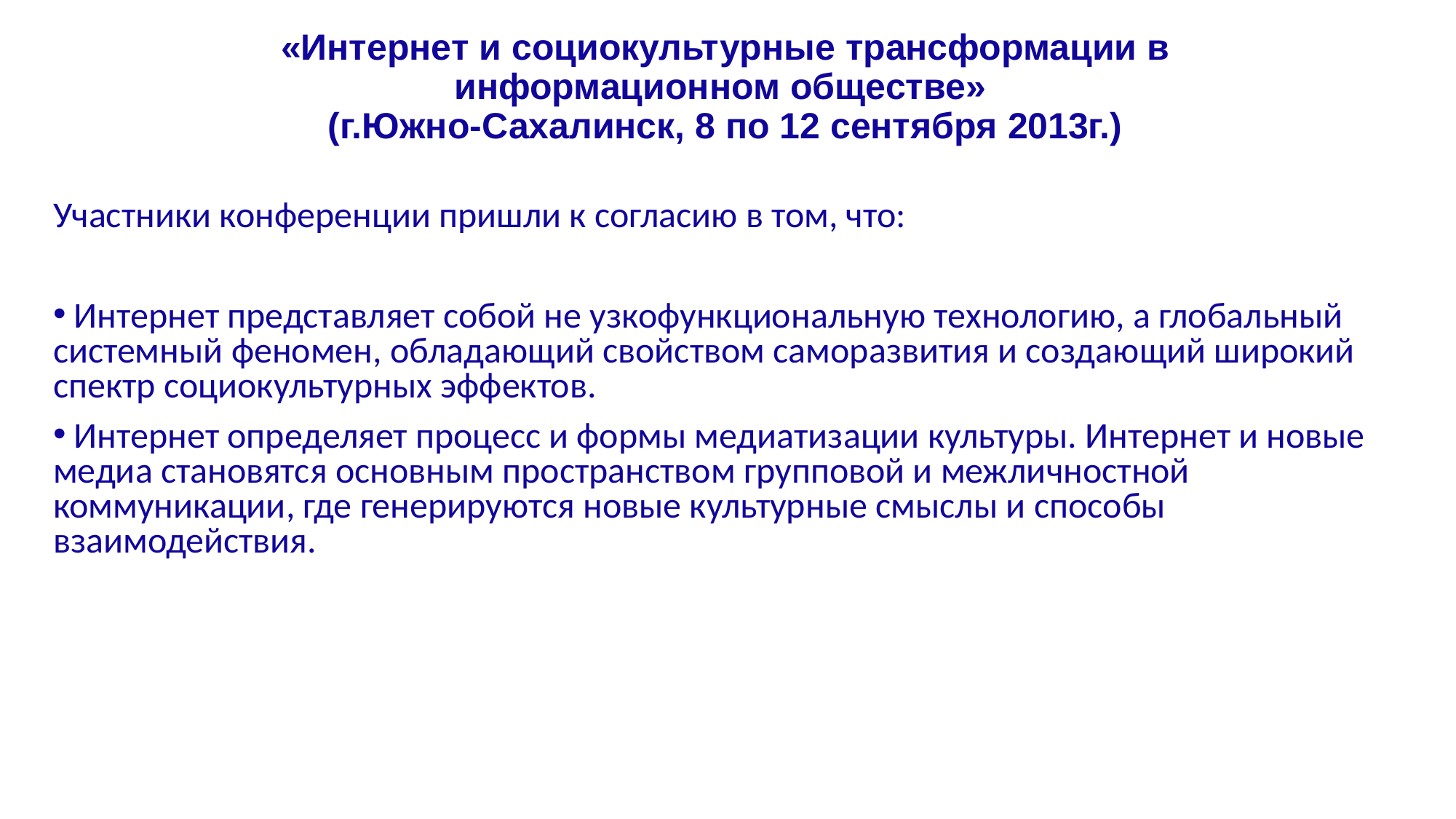

# «Интернет и социокультурные трансформации в информационном обществе» (г.Южно-Сахалинск, 8 по 12 сентября 2013г.)
Участники конференции пришли к согласию в том, что:

 Интернет представляет собой не узкофункциональную технологию, а глобальный системный феномен, обладающий свойством саморазвития и создающий широкий спектр социокультурных эффектов.
 Интернет определяет процесс и формы медиатизации культуры. Интернет и новые медиа становятся основным пространством групповой и межличностной коммуникации, где генерируются новые культурные смыслы и способы взаимодействия.